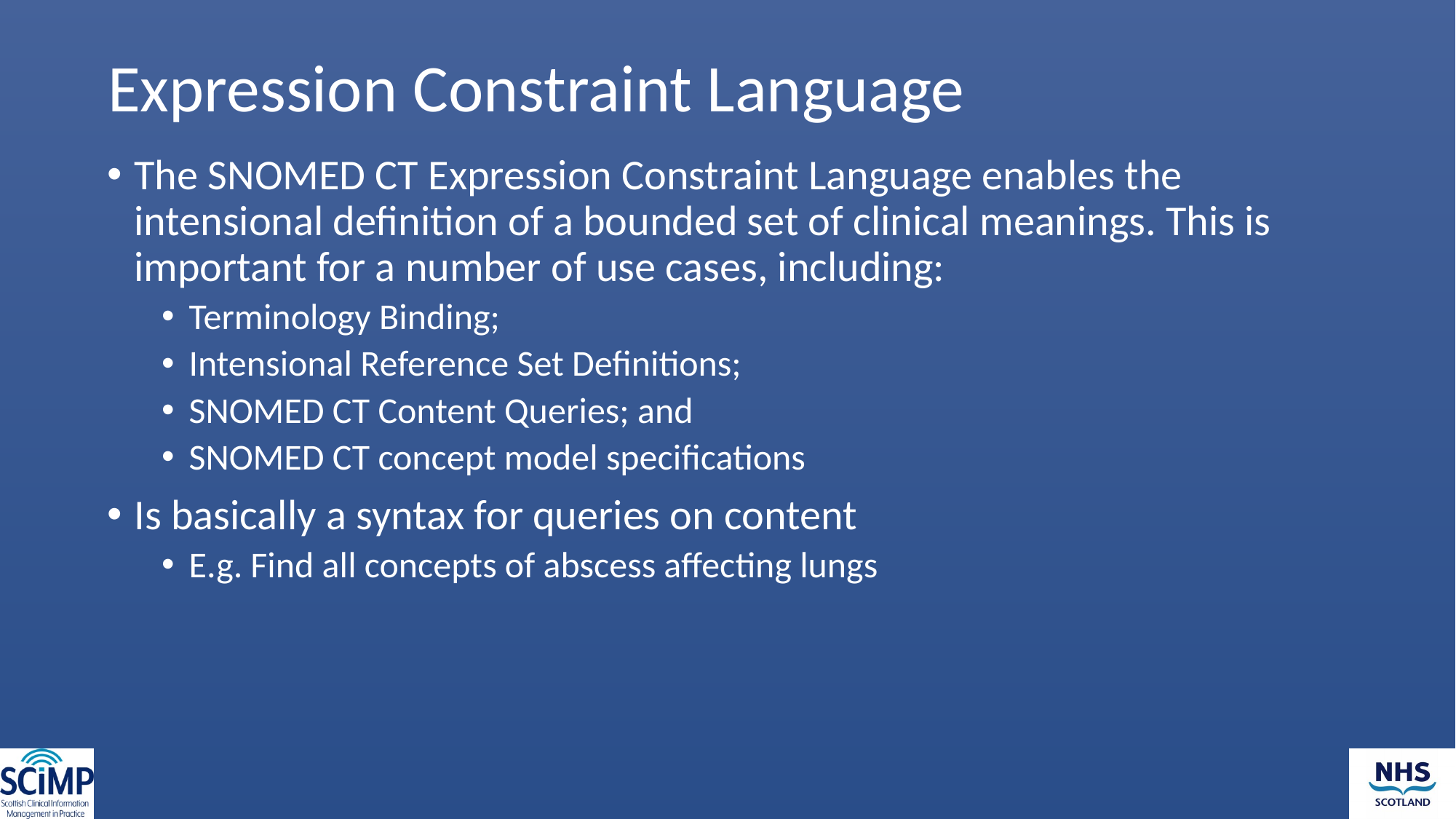

# Expression Constraint Language
The SNOMED CT Expression Constraint Language enables the intensional definition of a bounded set of clinical meanings. This is important for a number of use cases, including:
Terminology Binding;
Intensional Reference Set Definitions;
SNOMED CT Content Queries; and
SNOMED CT concept model specifications
Is basically a syntax for queries on content
E.g. Find all concepts of abscess affecting lungs